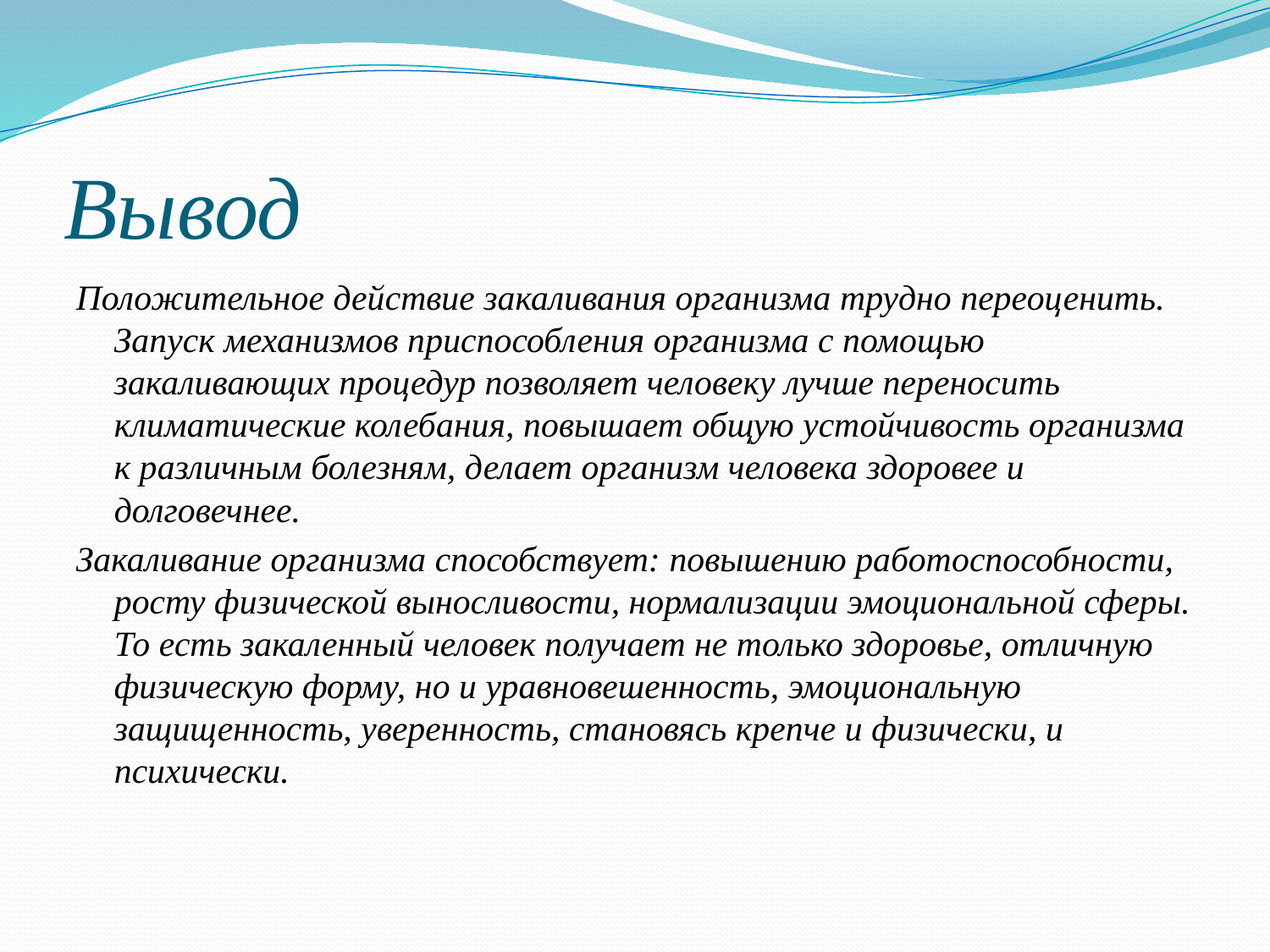

# Вывод
Положительное действие закаливания организма трудно переоценить. Запуск механизмов приспособления организма с помощью закаливающих процедур позволяет человеку лучше переносить климатические колебания, повышает общую устойчивость организма к различным болезням, делает организм человека здоровее и долговечнее.
Закаливание организма способствует: повышению работоспособности, росту физической выносливости, нормализации эмоциональной сферы. То есть закаленный человек получает не только здоровье, отличную физическую форму, но и уравновешенность, эмоциональную защищенность, уверенность, становясь крепче и физически, и психически.